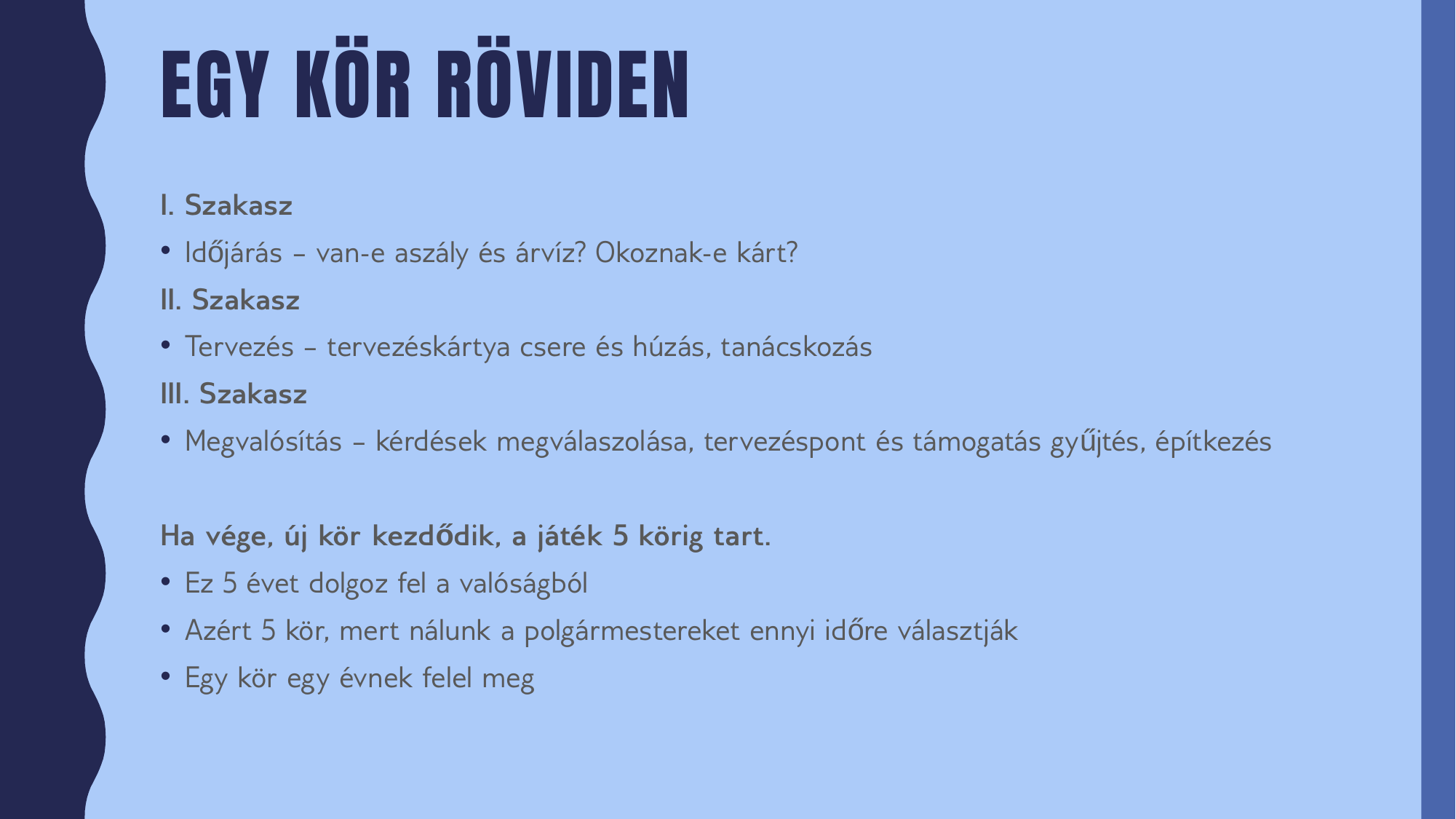

# Egy kör röviden
I. Szakasz
Időjárás – van-e aszály és árvíz? Okoznak-e kárt?
II. Szakasz
Tervezés – tervezéskártya csere és húzás, tanácskozás
III. Szakasz
Megvalósítás – kérdések megválaszolása, tervezéspont és támogatás gyűjtés, építkezés

Ha vége, új kör kezdődik, a játék 5 körig tart.
Ez 5 évet dolgoz fel a valóságból
Azért 5 kör, mert nálunk a polgármestereket ennyi időre választják
Egy kör egy évnek felel meg